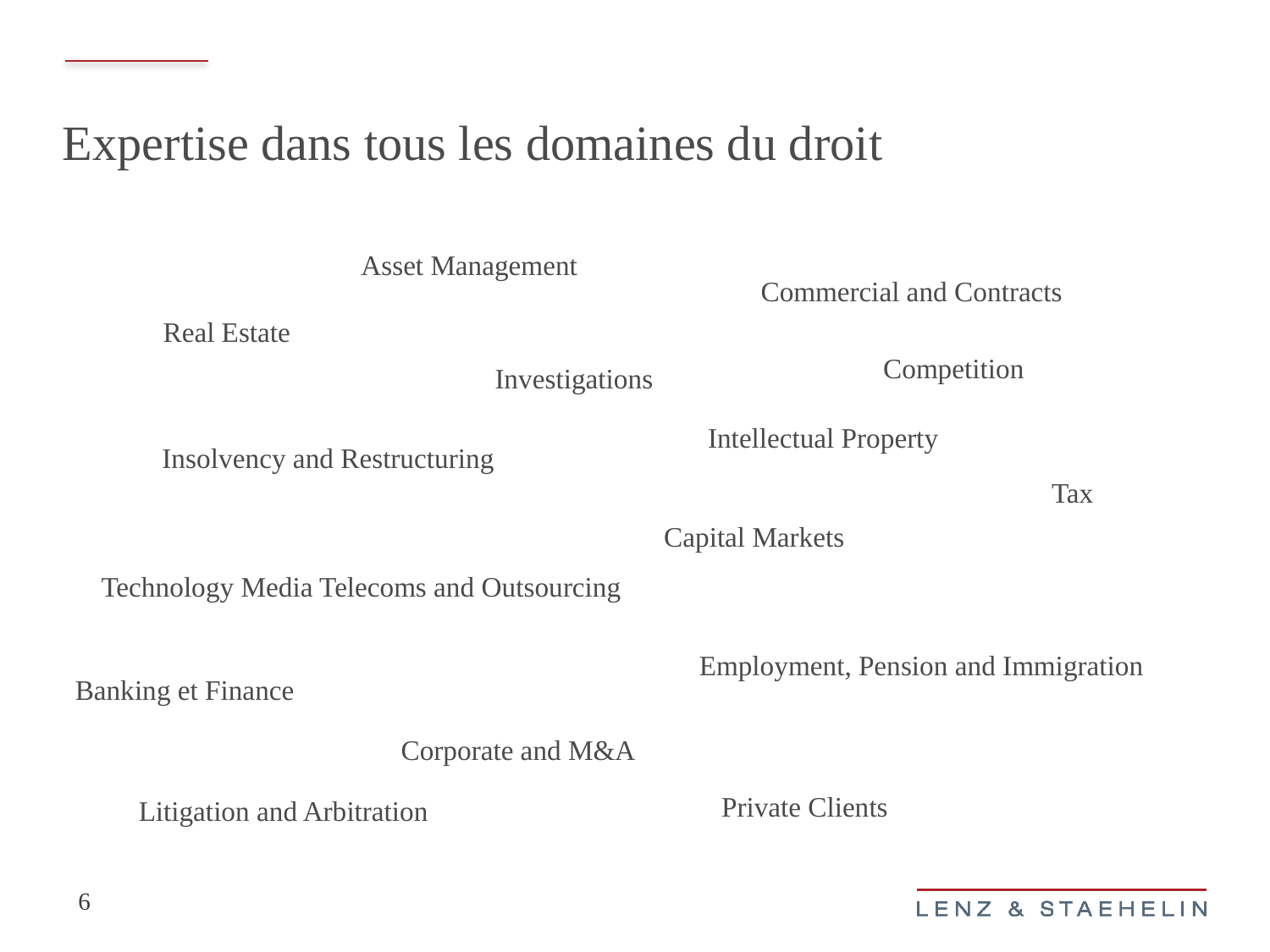

# Expertise dans tous les domaines du droit
Asset Management
Commercial and Contracts
Real Estate
Competition
Investigations
Intellectual Property
Insolvency and Restructuring
Tax
Capital Markets
Technology Media Telecoms and Outsourcing
Employment, Pension and Immigration
Banking et Finance
Corporate and M&A
Private Clients
Litigation and Arbitration
6